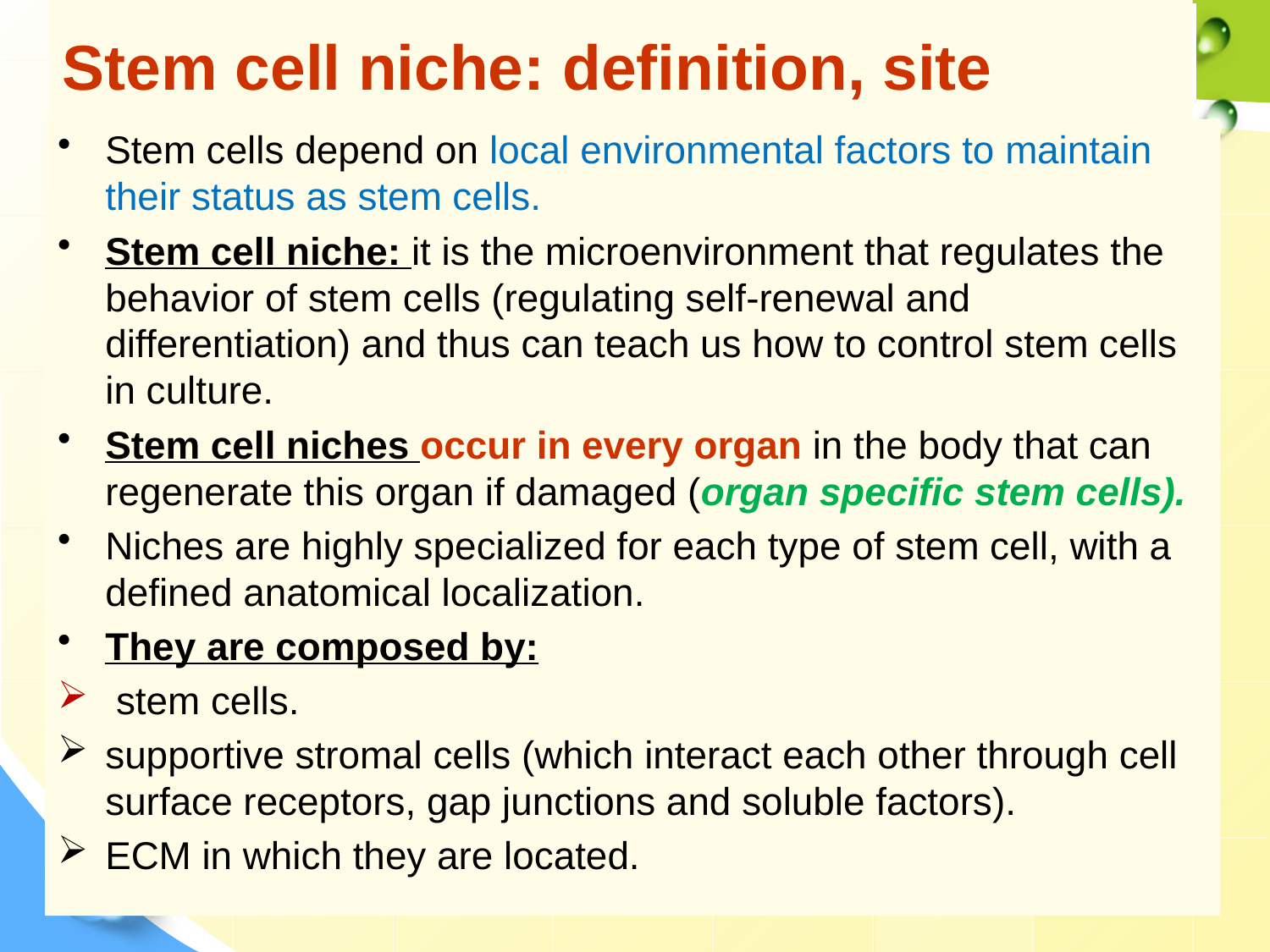

# Stem cell niche: definition, site
Stem cells depend on local environmental factors to maintain their status as stem cells.
Stem cell niche: it is the microenvironment that regulates the behavior of stem cells (regulating self-renewal and differentiation) and thus can teach us how to control stem cells in culture.
Stem cell niches occur in every organ in the body that can regenerate this organ if damaged (organ specific stem cells).
Niches are highly specialized for each type of stem cell, with a defined anatomical localization.
They are composed by:
 stem cells.
supportive stromal cells (which interact each other through cell surface receptors, gap junctions and soluble factors).
ECM in which they are located.

14